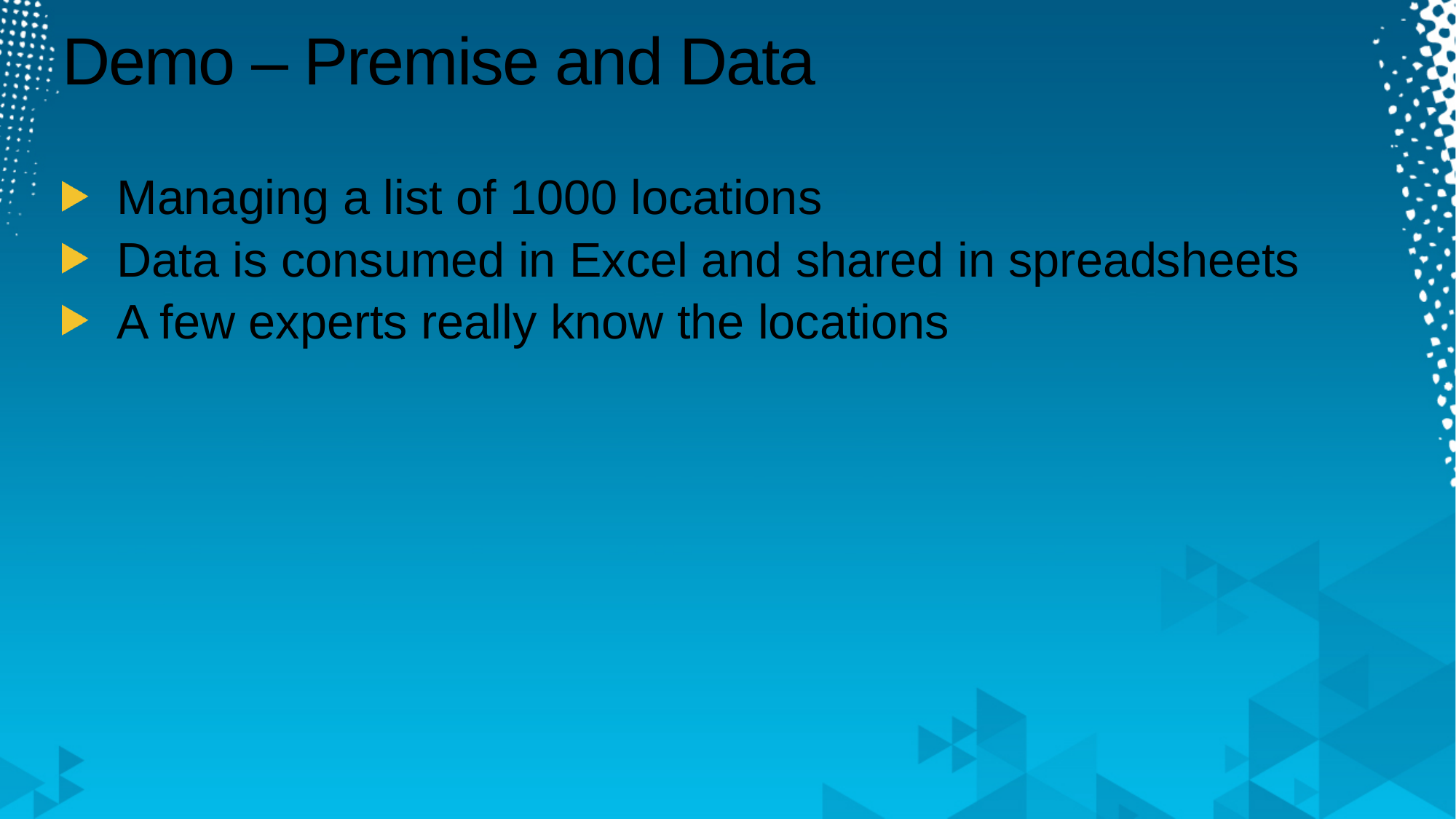

# Demo – Premise and Data
Managing a list of 1000 locations
Data is consumed in Excel and shared in spreadsheets
A few experts really know the locations